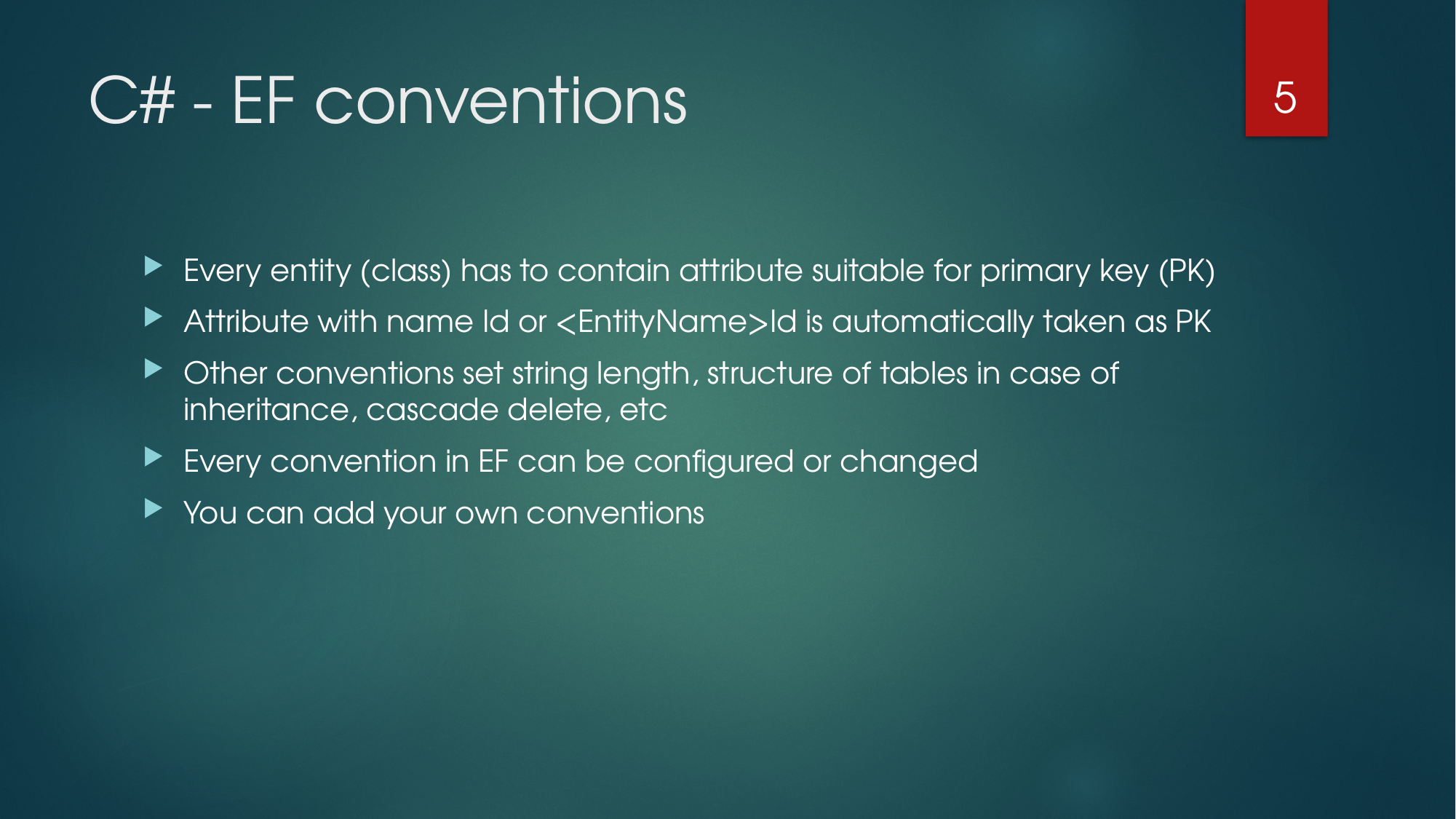

5
# C# - EF conventions
Every entity (class) has to contain attribute suitable for primary key (PK)
Attribute with name Id or <EntityName>Id is automatically taken as PK
Other conventions set string length, structure of tables in case of inheritance, cascade delete, etc
Every convention in EF can be configured or changed
You can add your own conventions